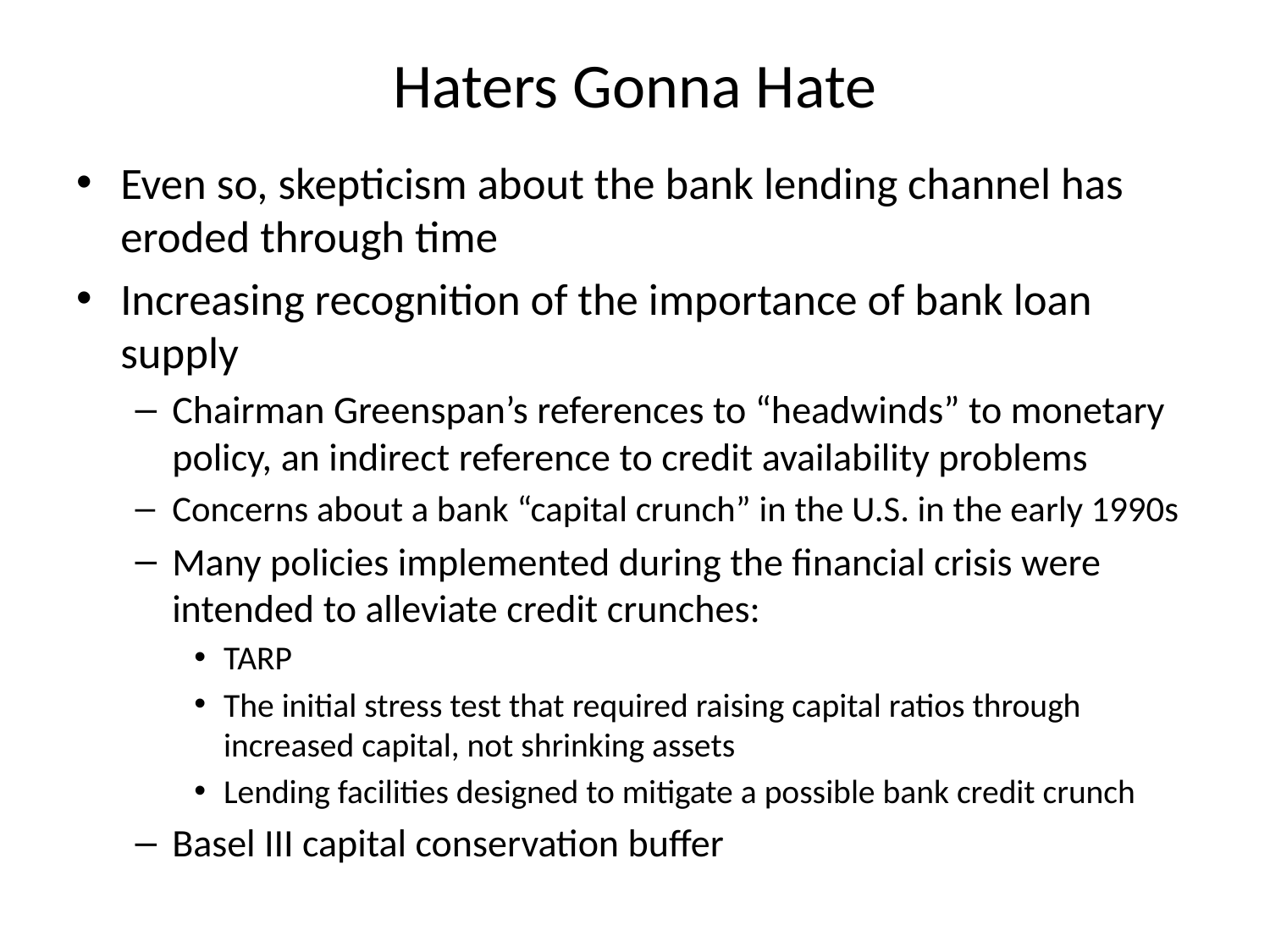

# Haters Gonna Hate
Even so, skepticism about the bank lending channel has eroded through time
Increasing recognition of the importance of bank loan supply
Chairman Greenspan’s references to “headwinds” to monetary policy, an indirect reference to credit availability problems
Concerns about a bank “capital crunch” in the U.S. in the early 1990s
Many policies implemented during the financial crisis were intended to alleviate credit crunches:
TARP
The initial stress test that required raising capital ratios through increased capital, not shrinking assets
Lending facilities designed to mitigate a possible bank credit crunch
Basel III capital conservation buffer